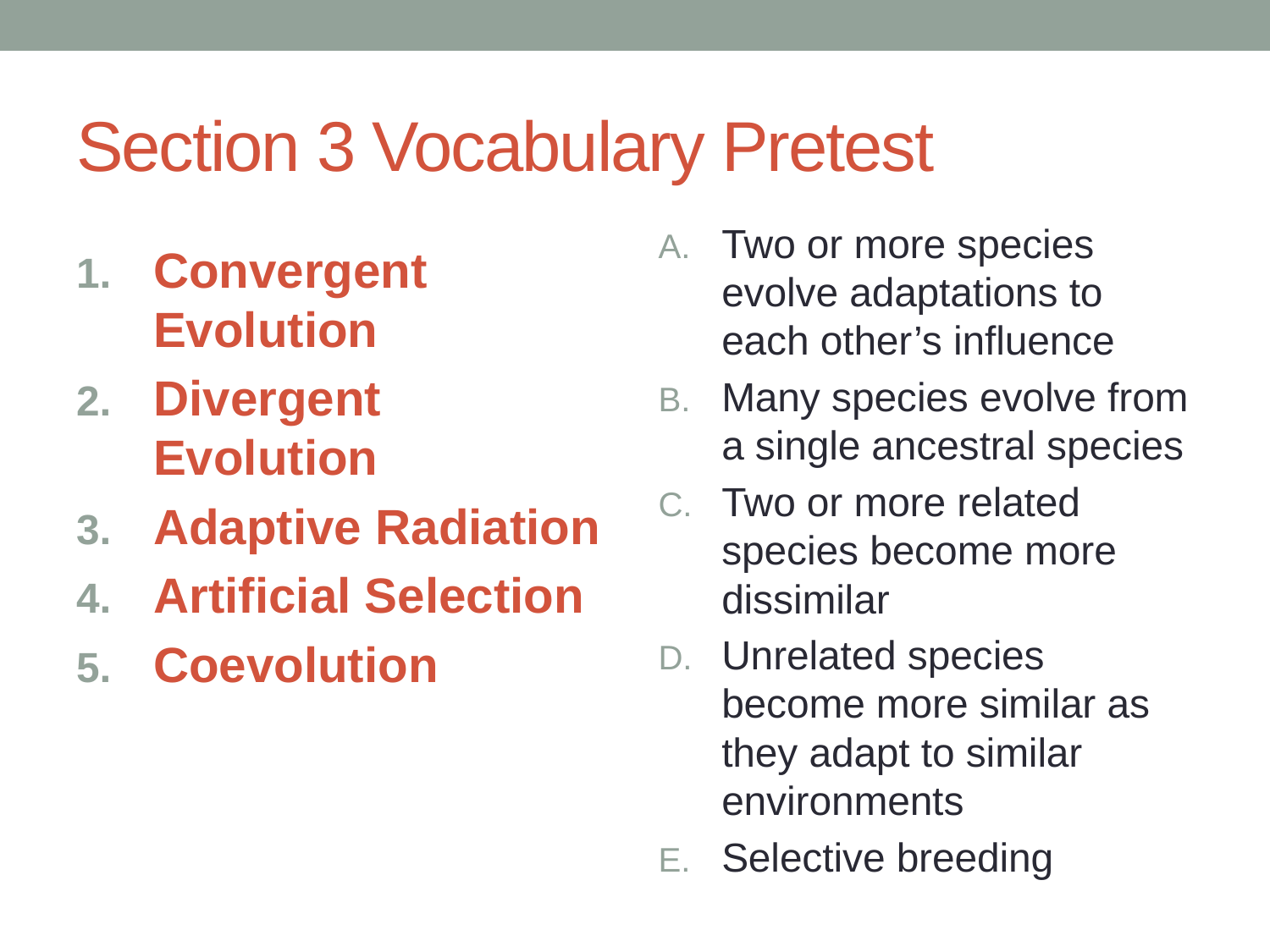

# Section 3 Vocabulary Pretest
Two or more species evolve adaptations to each other’s influence
Many species evolve from a single ancestral species
Two or more related species become more dissimilar
Unrelated species become more similar as they adapt to similar environments
Selective breeding
Convergent Evolution
Divergent Evolution
Adaptive Radiation
Artificial Selection
Coevolution